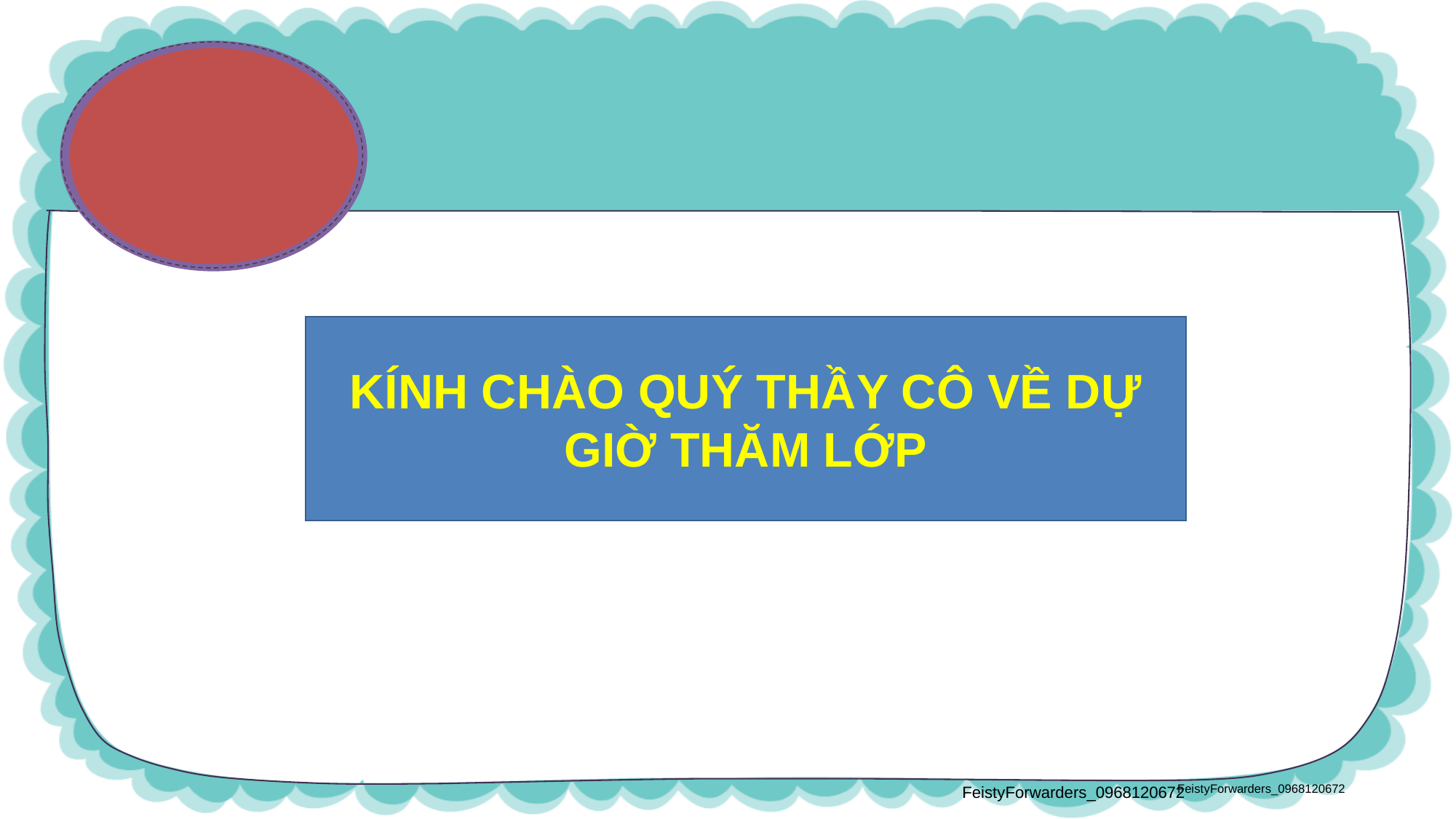

KÍNH CHÀO QUÝ THẦY CÔ VỀ DỰ GIỜ THĂM LỚP